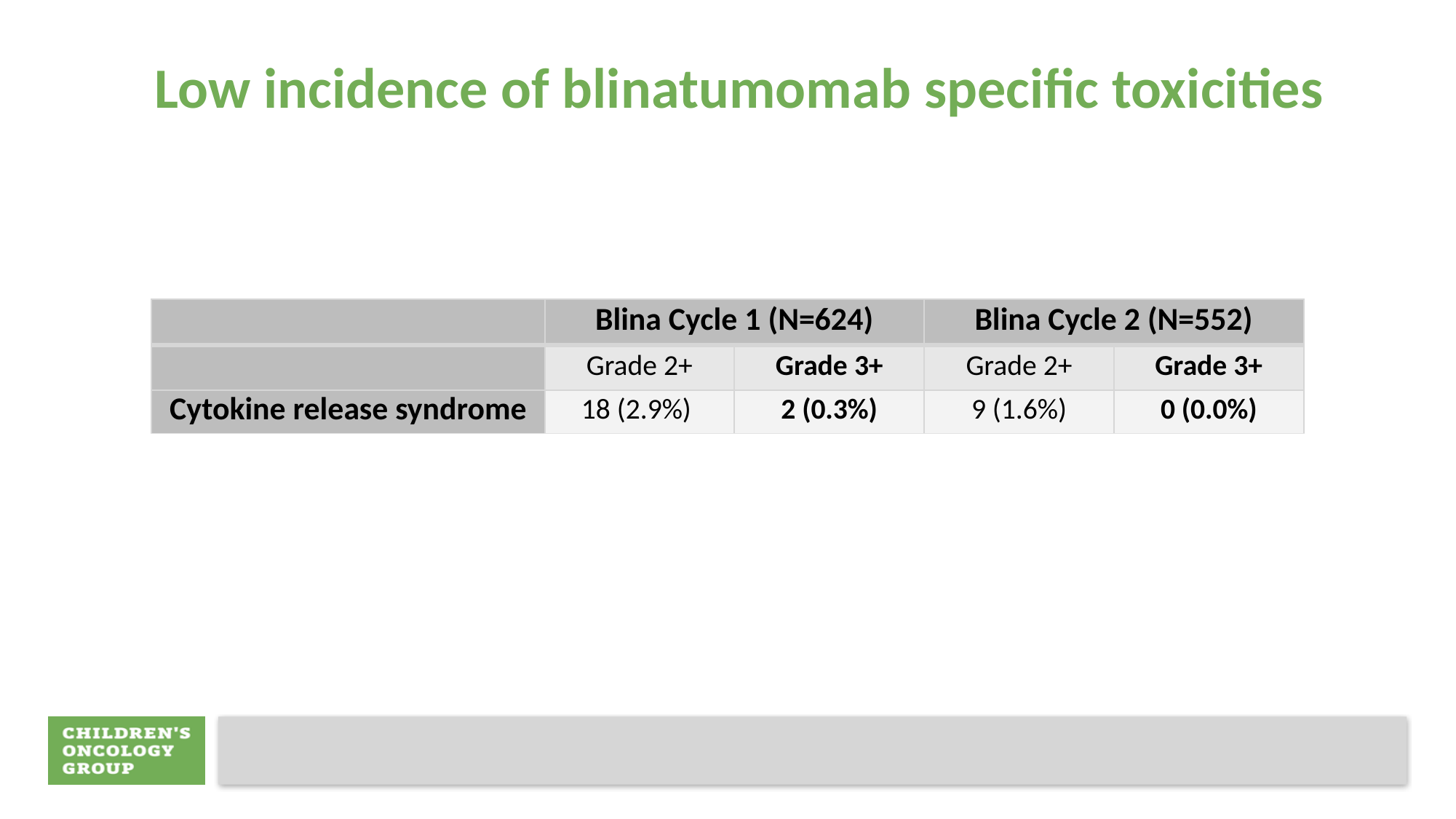

# Low incidence of blinatumomab specific toxicities
|  | Blina Cycle 1 (N=624) |  | Blina Cycle 2 (N=552) |  |
| --- | --- | --- | --- | --- |
|  | Grade 2+ | Grade 3+ | Grade 2+ | Grade 3+ |
| Cytokine release syndrome | 18 (2.9%) | 2 (0.3%) | 9 (1.6%) | 0 (0.0%) |
| Seizure | 9 (1.4%) | 5 (0.8%) | 5 (0.9%) | 4 (0.7%) |
| Encephalopathy | 1 (0.2%) | 1 (0.2%) | 0 (0.0%) | 0 (0.0%) |